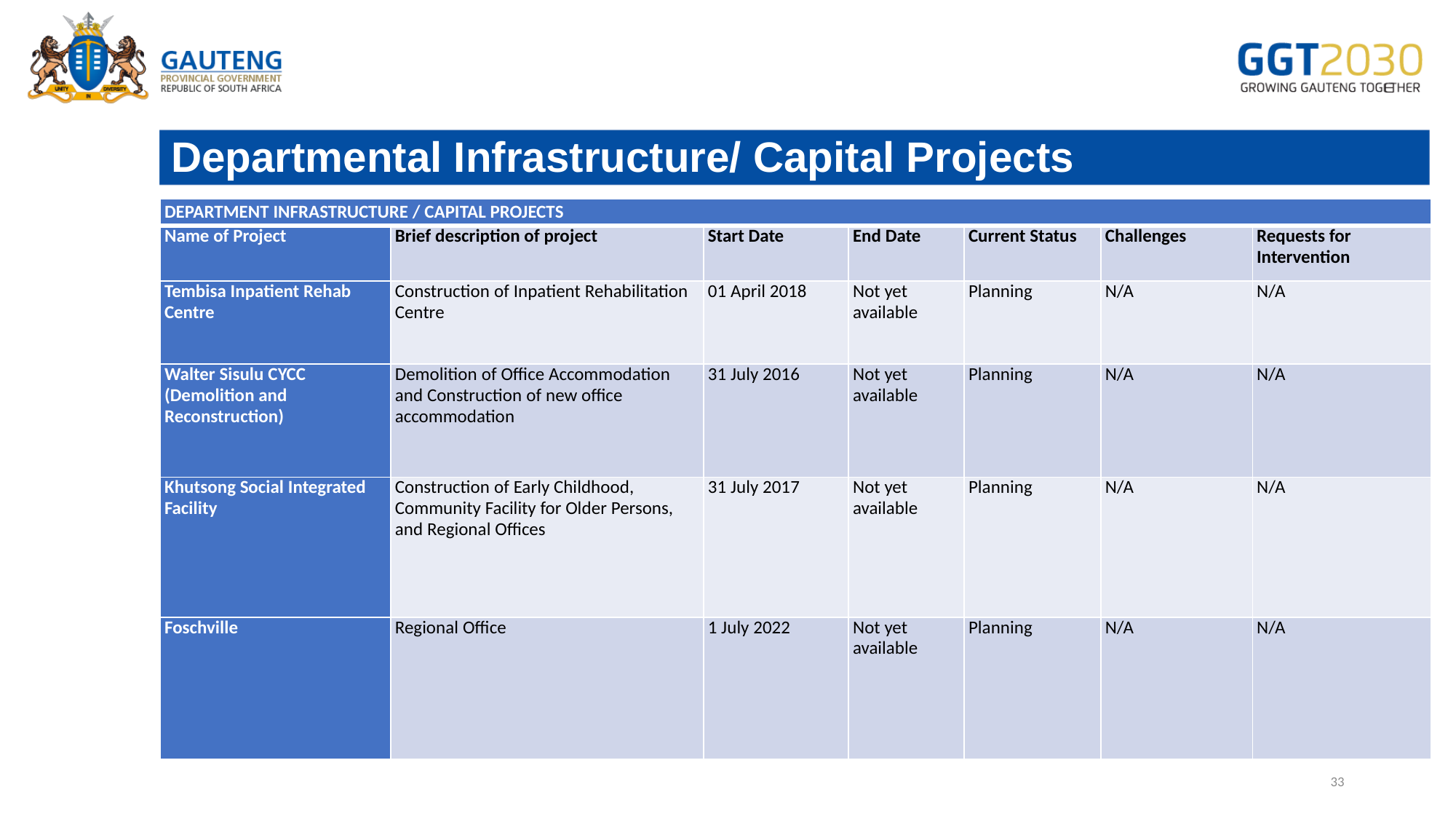

# Departmental Infrastructure/ Capital Projects
| DEPARTMENT INFRASTRUCTURE / CAPITAL PROJECTS |  |  |  |  |  |  |
| --- | --- | --- | --- | --- | --- | --- |
| Name of Project | Brief description of project | Start Date | End Date | Current Status | Challenges | Requests for Intervention |
| Tembisa Inpatient Rehab Centre | Construction of Inpatient Rehabilitation Centre | 01 April 2018 | Not yet available | Planning | N/A | N/A |
| Walter Sisulu CYCC (Demolition and Reconstruction) | Demolition of Office Accommodation and Construction of new office accommodation | 31 July 2016 | Not yet available | Planning | N/A | N/A |
| Khutsong Social Integrated Facility | Construction of Early Childhood, Community Facility for Older Persons, and Regional Offices | 31 July 2017 | Not yet available | Planning | N/A | N/A |
| Foschville | Regional Office | 1 July 2022 | Not yet available | Planning | N/A | N/A |

33